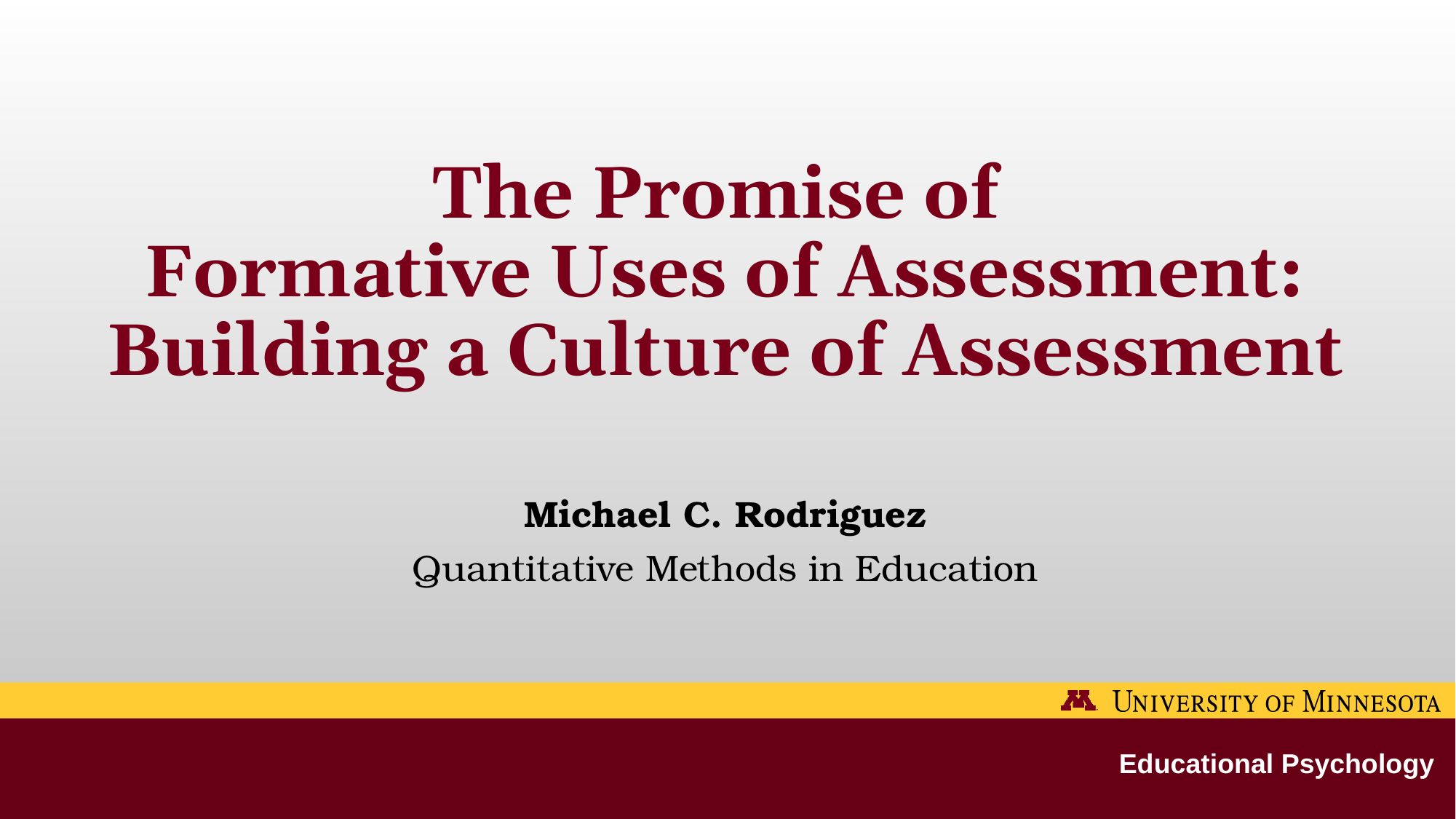

# The Promise of Formative Uses of Assessment: Building a Culture of Assessment
Michael C. Rodriguez
Quantitative Methods in Education
Educational Psychology